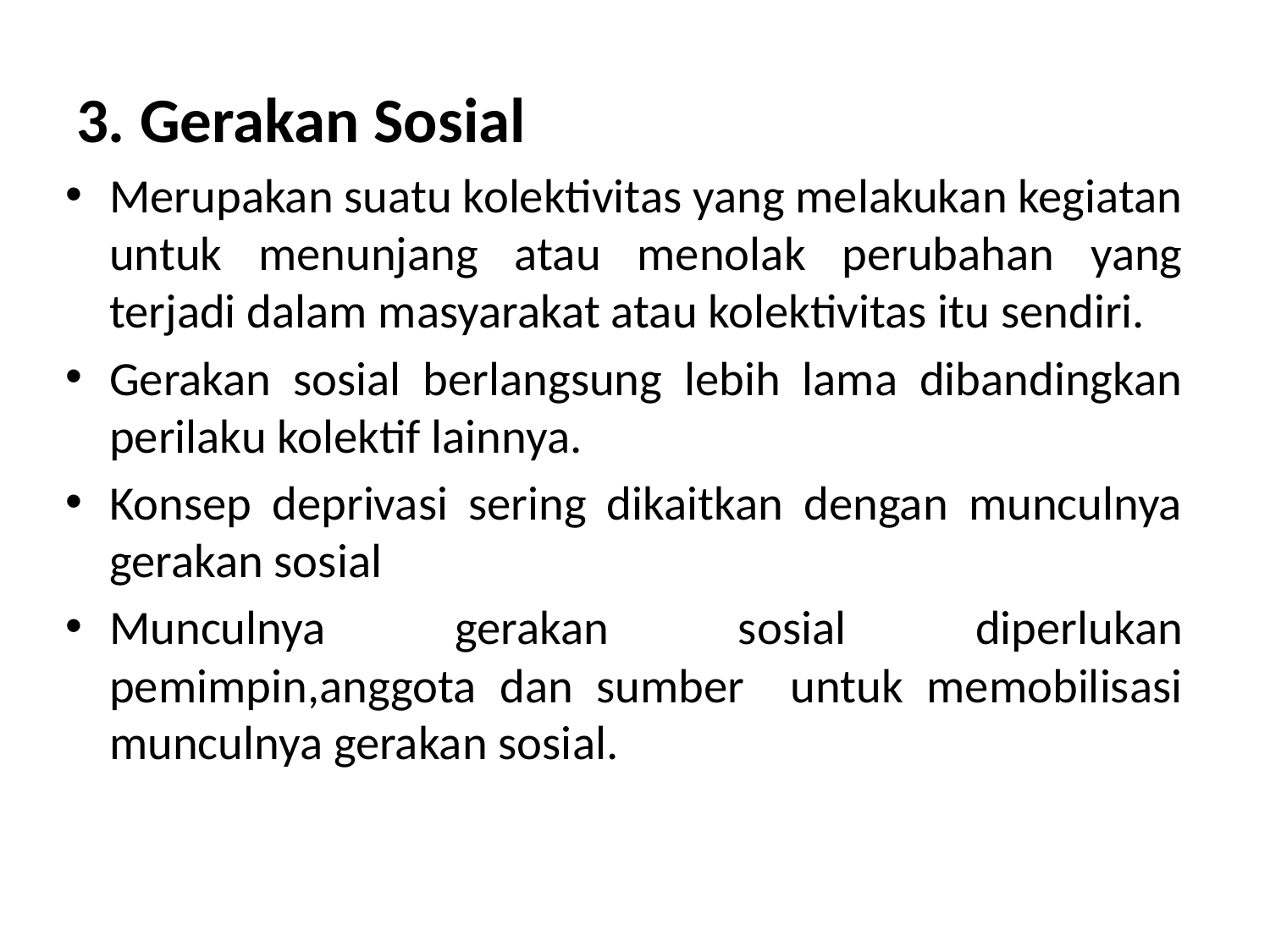

# 3. Gerakan Sosial
Merupakan suatu kolektivitas yang melakukan kegiatan untuk menunjang atau menolak perubahan yang terjadi dalam masyarakat atau kolektivitas itu sendiri.
Gerakan sosial berlangsung lebih lama dibandingkan perilaku kolektif lainnya.
Konsep deprivasi sering dikaitkan dengan munculnya gerakan sosial
Munculnya gerakan sosial diperlukan pemimpin,anggota dan sumber  untuk memobilisasi munculnya gerakan sosial.